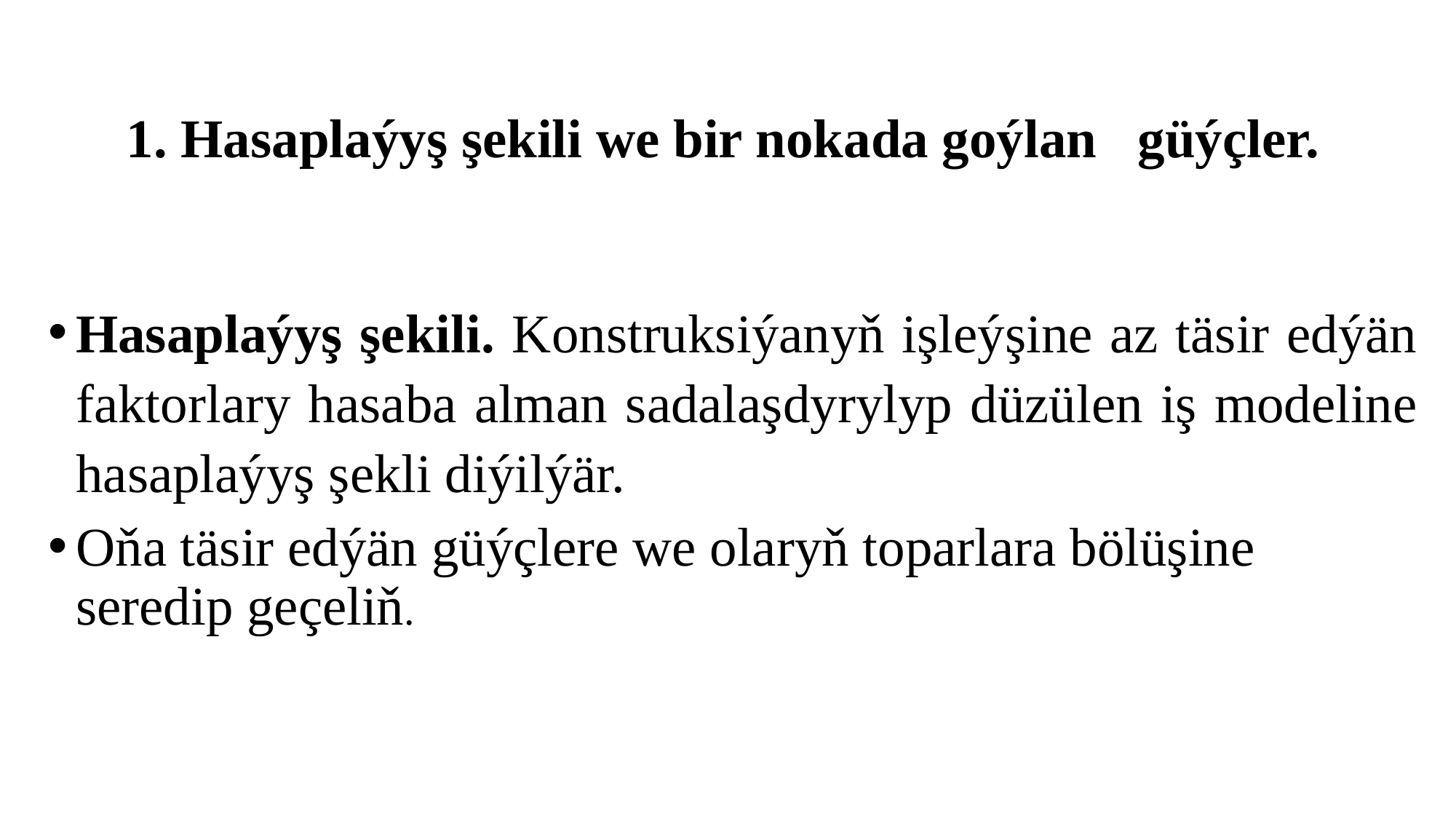

# 1. Hasaplaýyş şekili we bir nokada goýlan   güýçler.

Hasaplaýyş şekili. Konstruksiýanyň işleýşine az täsir edýän faktorlary hasaba alman sadalaşdyrylyp düzülen iş modeline hasaplaýyş şekli diýilýär.
Oňa täsir edýän güýçlere we olaryň toparlara bölüşine seredip geçeliň.